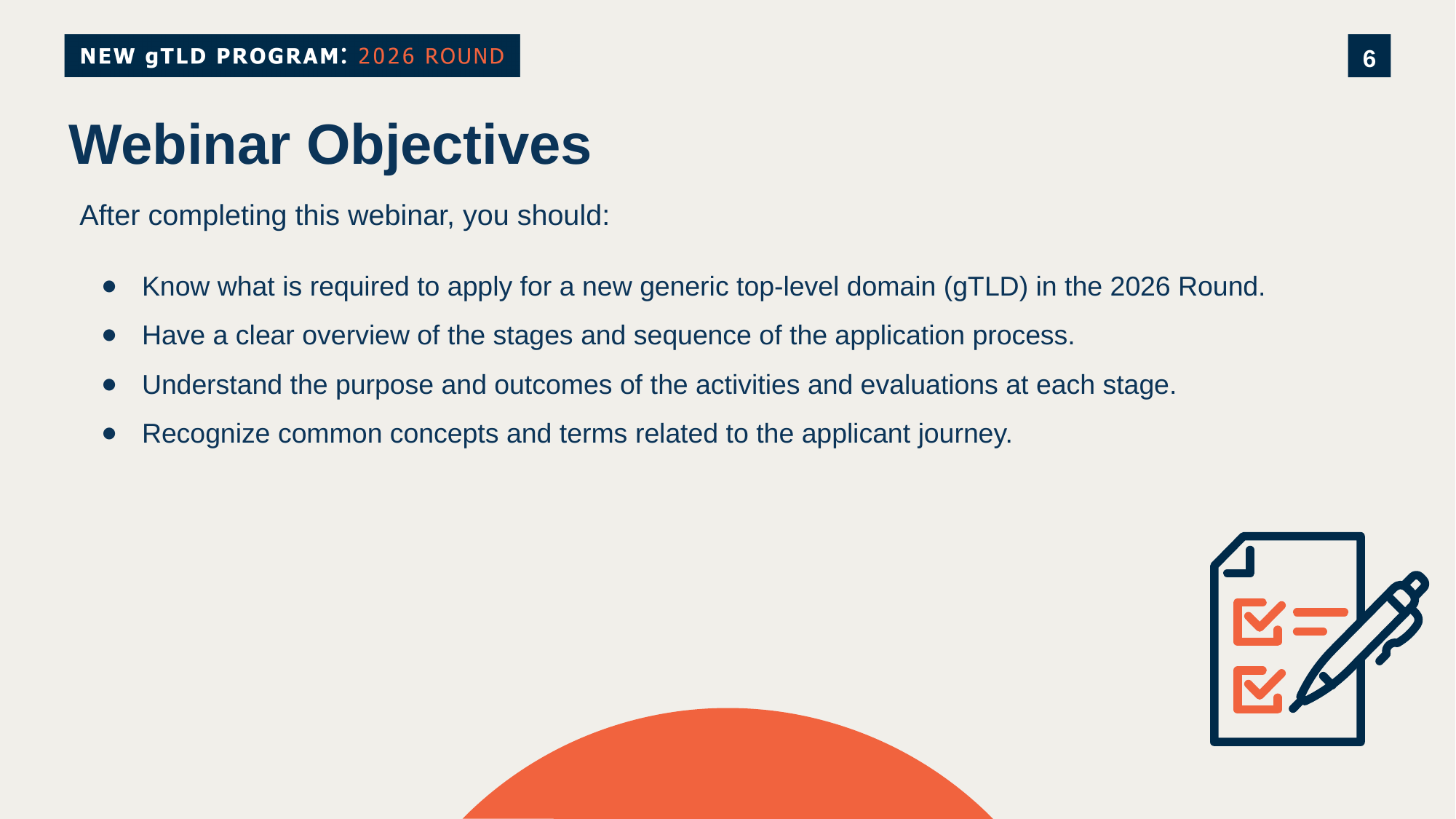

# Webinar Objectives
After completing this webinar, you should:
Know what is required to apply for a new generic top-level domain (gTLD) in the 2026 Round.
Have a clear overview of the stages and sequence of the application process.
Understand the purpose and outcomes of the activities and evaluations at each stage.
Recognize common concepts and terms related to the applicant journey.